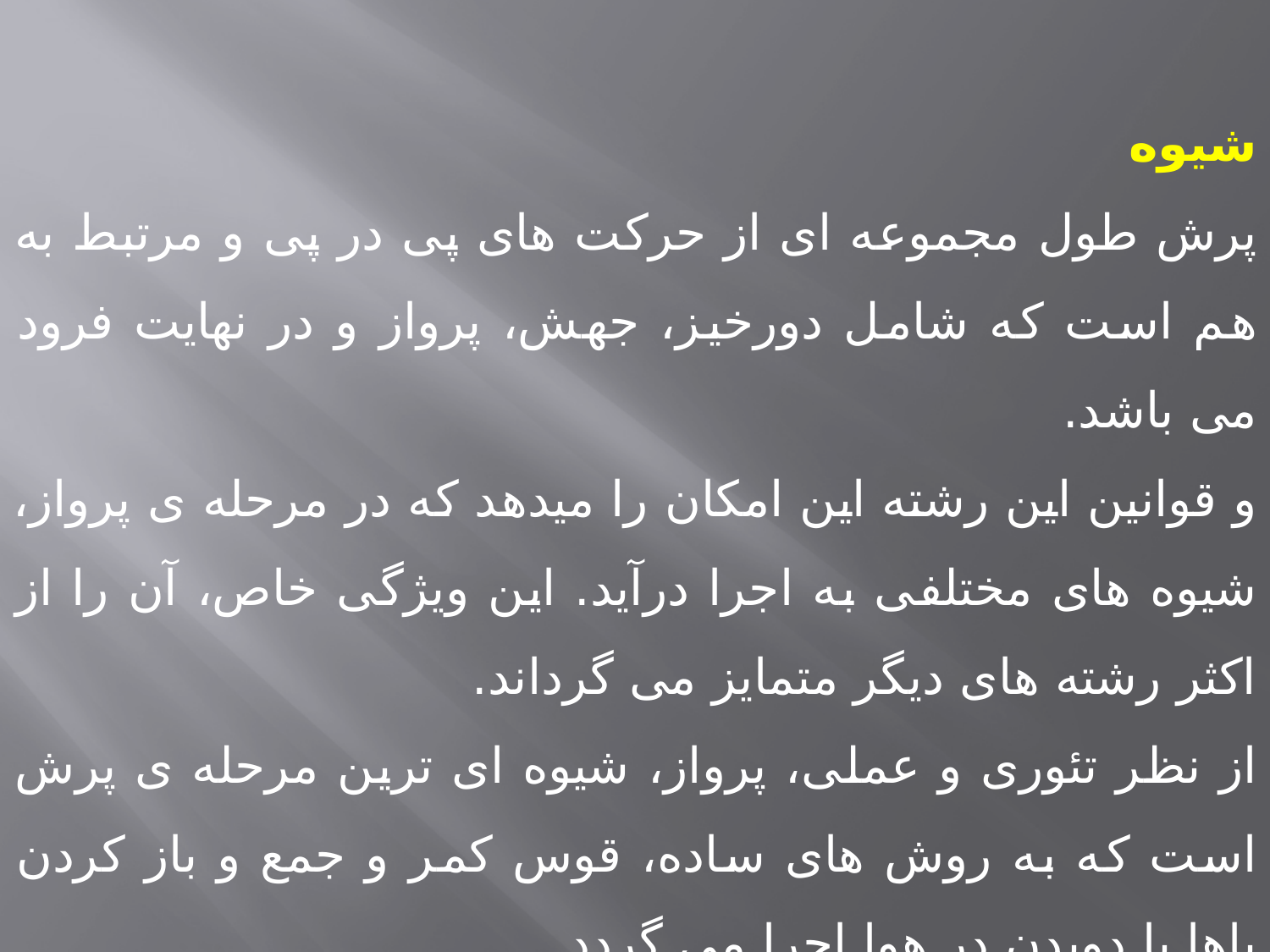

شيوه
پرش طول مجموعه ای از حرکت های پی در پی و مرتبط به هم است که شامل دورخیز، جهش، پرواز و در نهایت فرود می باشد.
و قوانین این رشته این امکان را میدهد که در مرحله ی پرواز، شیوه های مختلفی به اجرا درآید. این ویژگی خاص، آن را از اکثر رشته های دیگر متمایز می گرداند.
از نظر تئوری و عملی، پرواز، شیوه ای ترین مرحله ی پرش است که به روش های ساده، قوس کمر و جمع و باز کردن پاها یا دویدن در هوا اجرا می گردد.